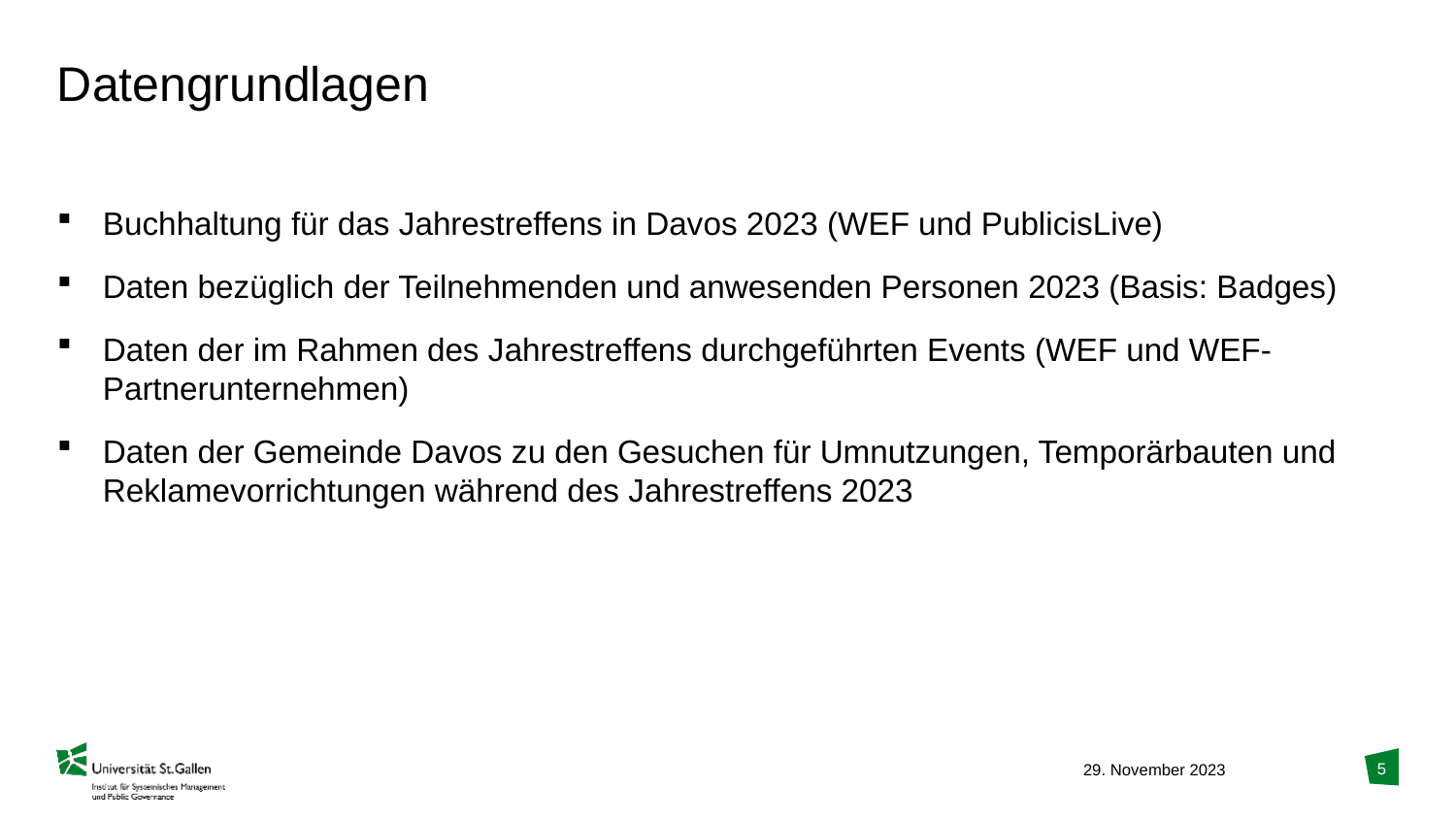

# Datengrundlagen
Buchhaltung für das Jahrestreffens in Davos 2023 (WEF und PublicisLive)
Daten bezüglich der Teilnehmenden und anwesenden Personen 2023 (Basis: Badges)
Daten der im Rahmen des Jahrestreffens durchgeführten Events (WEF und WEF-Partnerunternehmen)
Daten der Gemeinde Davos zu den Gesuchen für Umnutzungen, Temporärbauten und Reklamevorrichtungen während des Jahrestreffens 2023

5